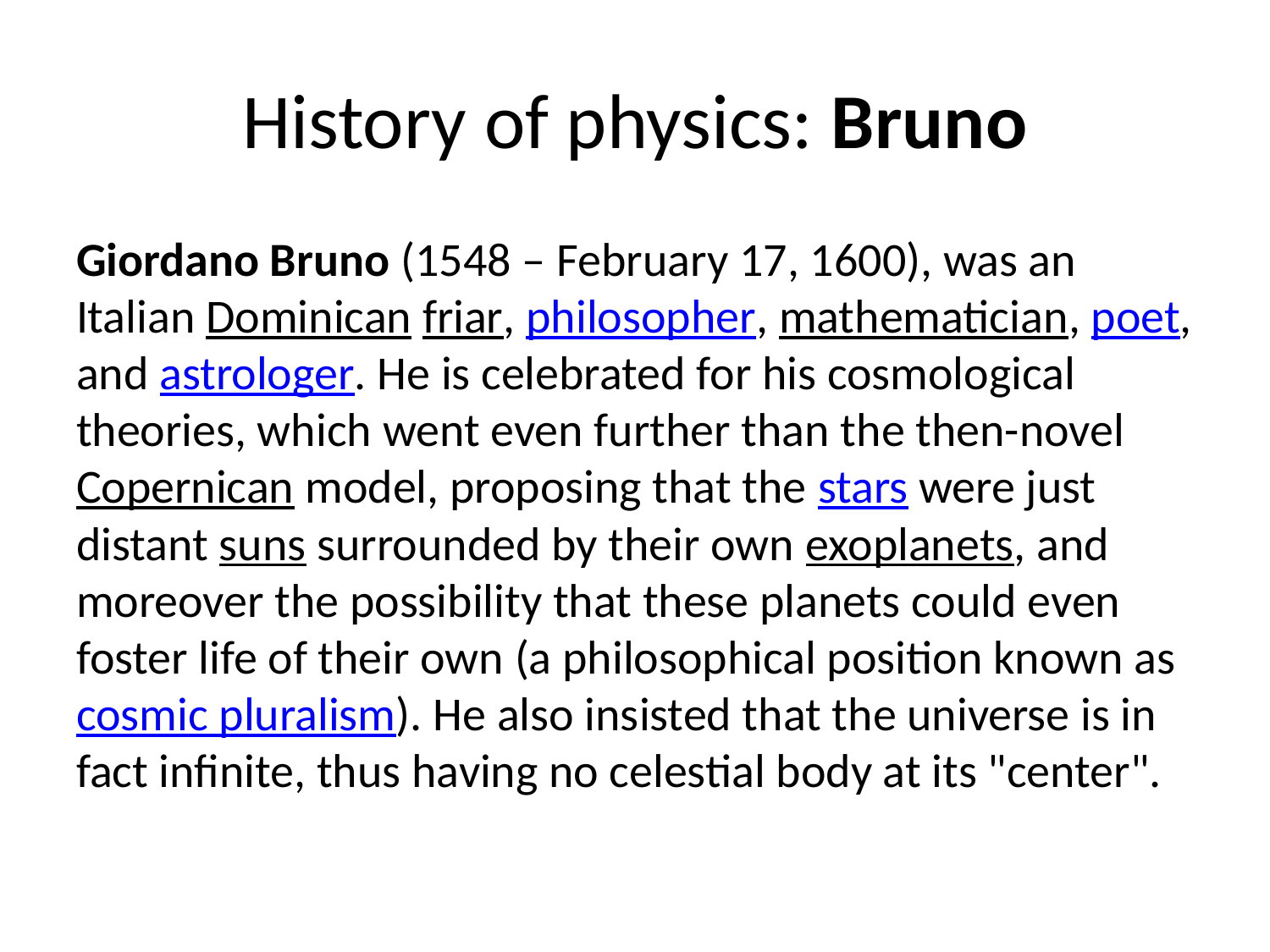

# History of physics: Bruno
Giordano Bruno (1548 – February 17, 1600), was an Italian Dominican friar, philosopher, mathematician, poet, and astrologer. He is celebrated for his cosmological theories, which went even further than the then-novel Copernican model, proposing that the stars were just distant suns surrounded by their own exoplanets, and moreover the possibility that these planets could even foster life of their own (a philosophical position known as cosmic pluralism). He also insisted that the universe is in fact infinite, thus having no celestial body at its "center".